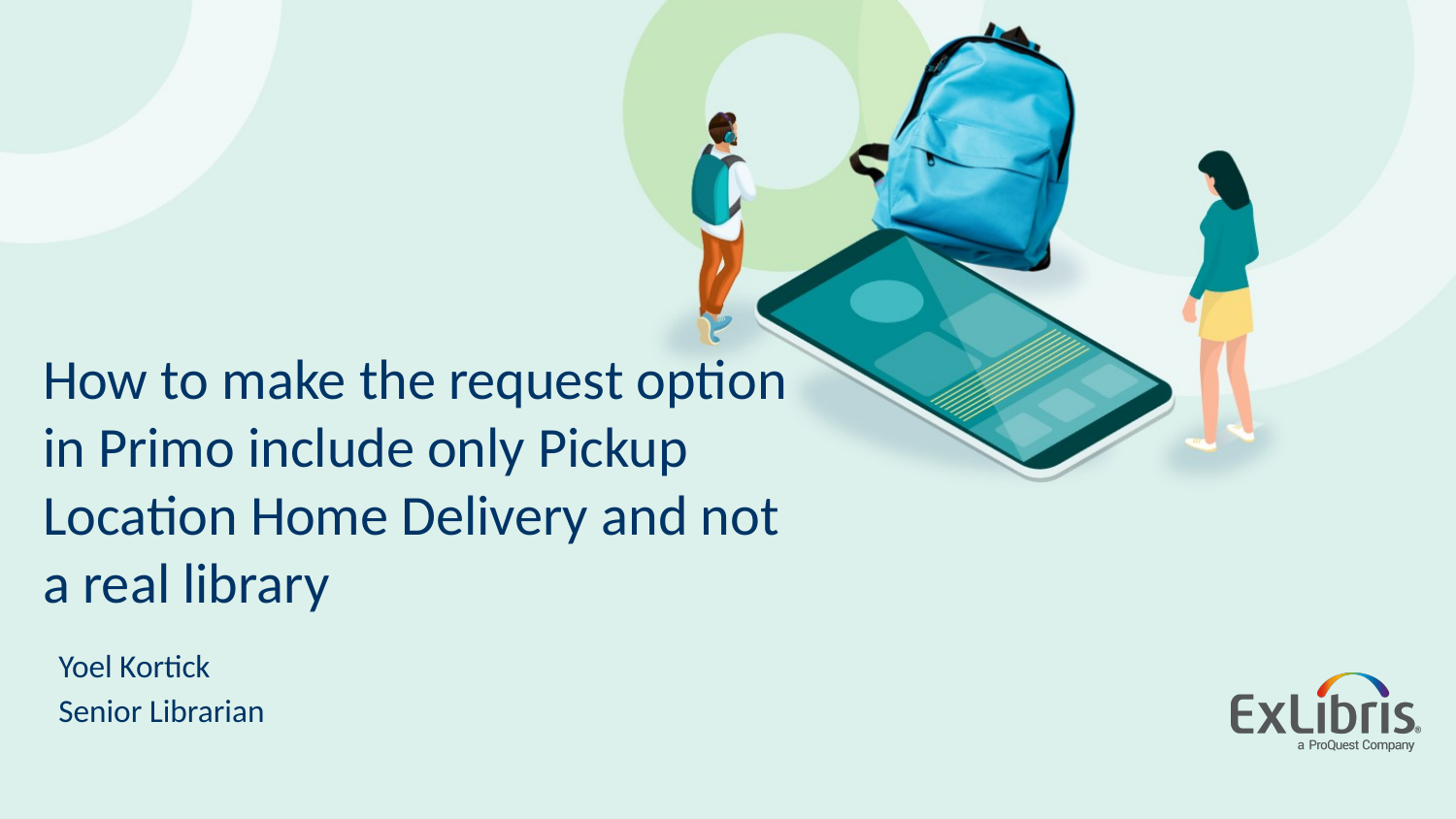

# How to make the request option in Primo include only Pickup Location Home Delivery and not a real library
Yoel Kortick
Senior Librarian